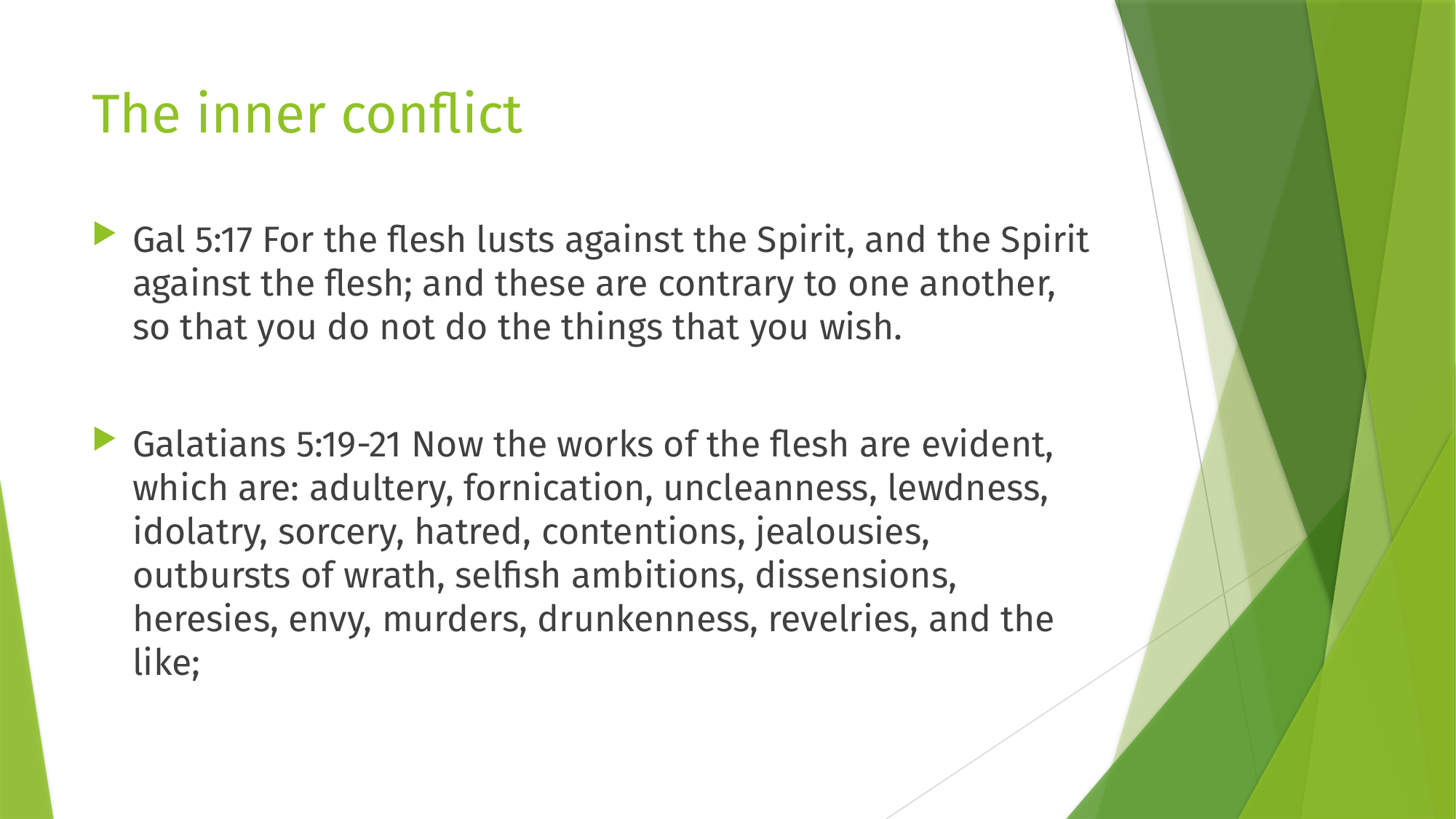

# The inner conflict
Gal 5:17 For the flesh lusts against the Spirit, and the Spirit against the flesh; and these are contrary to one another, so that you do not do the things that you wish.

Galatians 5:19-21 Now the works of the flesh are evident, which are: adultery, fornication, uncleanness, lewdness, idolatry, sorcery, hatred, contentions, jealousies, outbursts of wrath, selfish ambitions, dissensions, heresies, envy, murders, drunkenness, revelries, and the like;